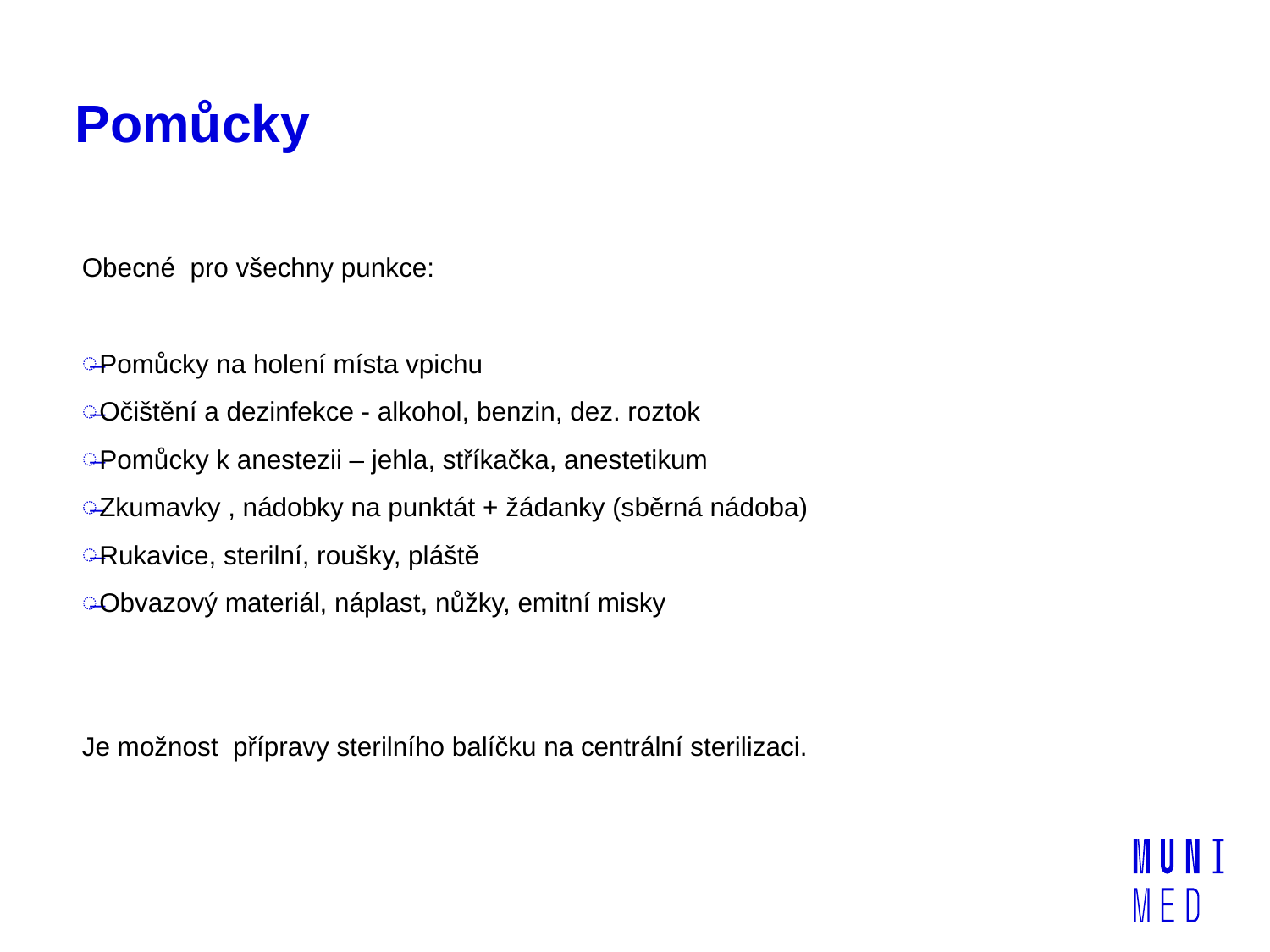

# Pomůcky
Obecné  pro všechny punkce:

Pomůcky na holení místa vpichu
Očištění a dezinfekce - alkohol, benzin, dez. roztok
Pomůcky k anestezii – jehla, stříkačka, anestetikum
Zkumavky , nádobky na punktát + žádanky (sběrná nádoba)
Rukavice, sterilní, roušky, pláště
Obvazový materiál, náplast, nůžky, emitní misky

Je možnost  přípravy sterilního balíčku na centrální sterilizaci.